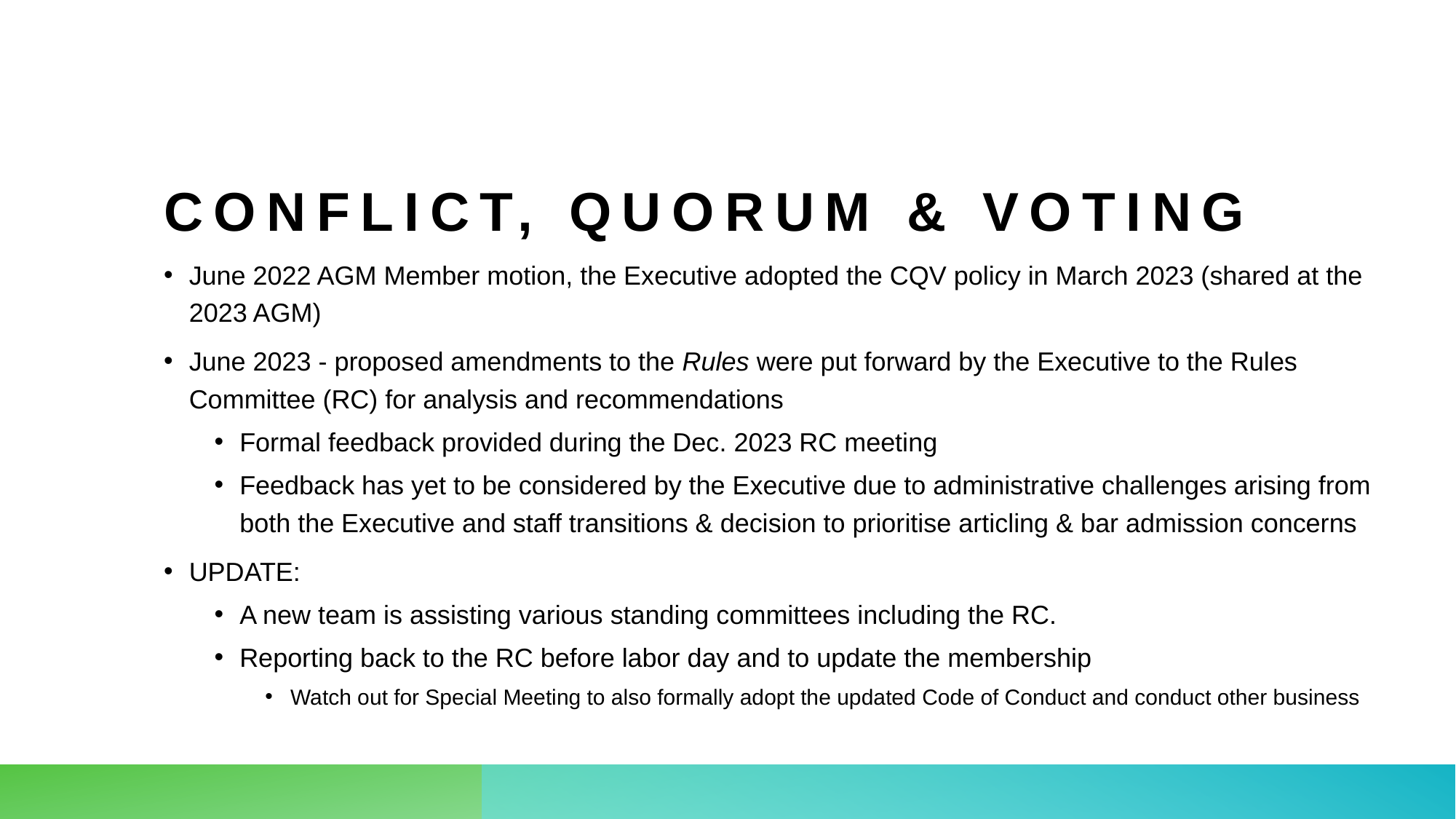

# Conflict, quorum & voting
June 2022 AGM Member motion, the Executive adopted the CQV policy in March 2023 (shared at the 2023 AGM)
June 2023 - proposed amendments to the Rules were put forward by the Executive to the Rules Committee (RC) for analysis and recommendations
Formal feedback provided during the Dec. 2023 RC meeting
Feedback has yet to be considered by the Executive due to administrative challenges arising from both the Executive and staff transitions & decision to prioritise articling & bar admission concerns
UPDATE:
A new team is assisting various standing committees including the RC.
Reporting back to the RC before labor day and to update the membership
Watch out for Special Meeting to also formally adopt the updated Code of Conduct and conduct other business